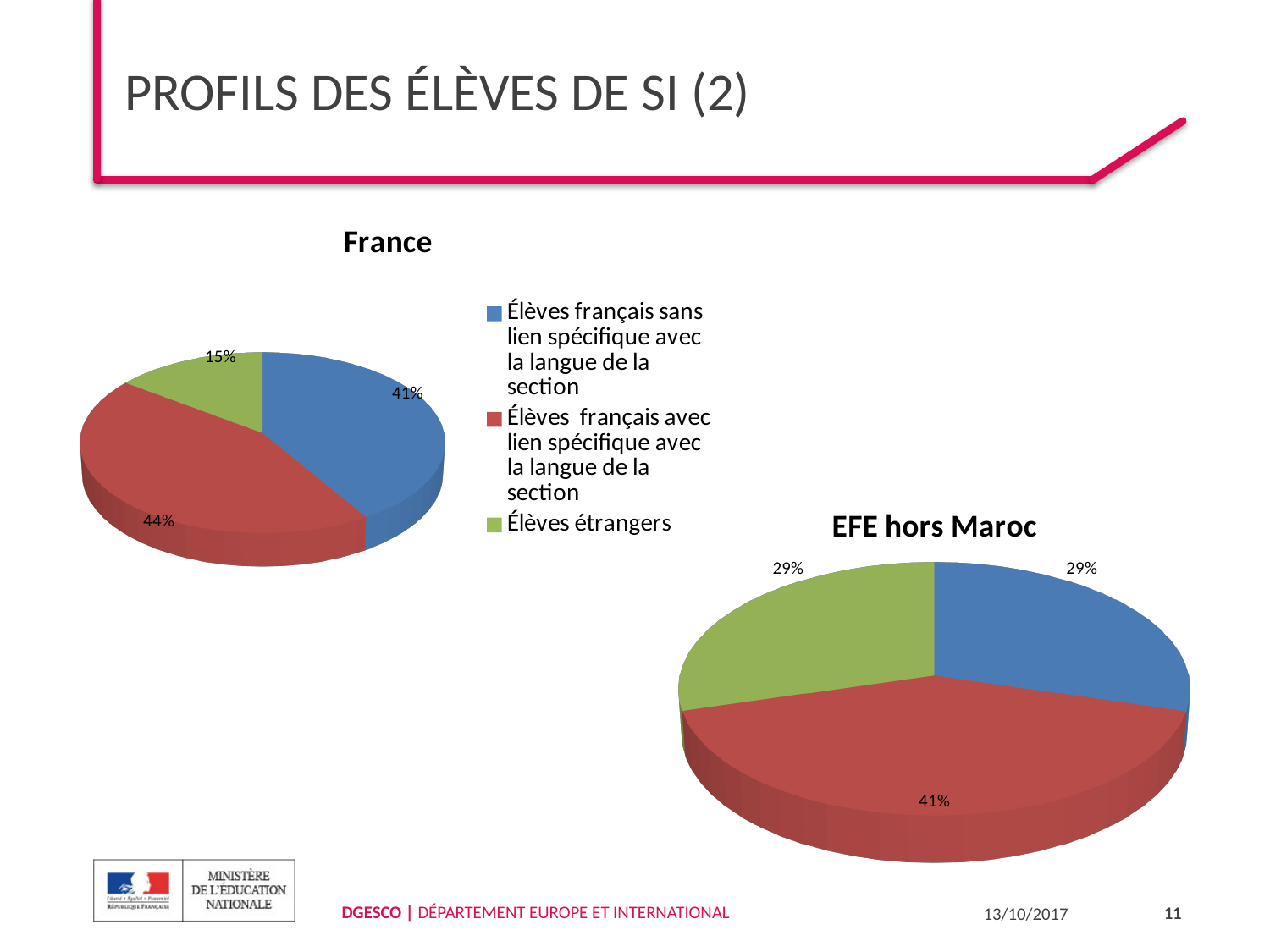

# Profils des élèves de SI (2)

[unsupported chart]

[unsupported chart]

11